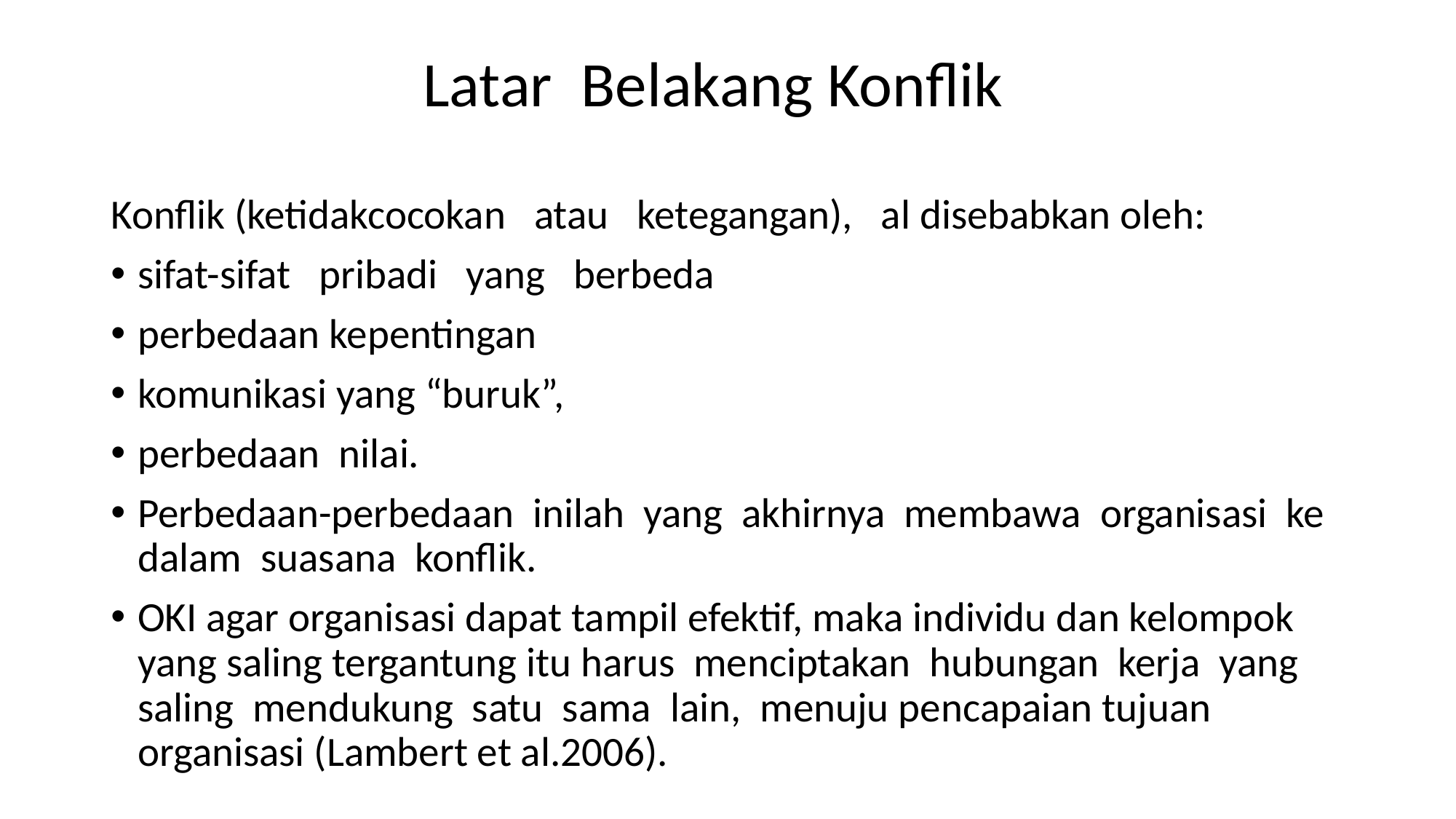

# Latar  Belakang Konflik
Konflik (ketidakcocokan   atau   ketegangan),   al disebabkan oleh:
sifat-sifat   pribadi   yang   berbeda
perbedaan kepentingan
komunikasi yang “buruk”,
perbedaan  nilai.
Perbedaan-perbedaan  inilah  yang  akhirnya  membawa  organisasi  ke  dalam  suasana  konflik.
OKI agar organisasi dapat tampil efektif, maka individu dan kelompok yang saling tergantung itu harus  menciptakan  hubungan  kerja  yang  saling  mendukung  satu  sama  lain,  menuju pencapaian tujuan organisasi (Lambert et al.2006).